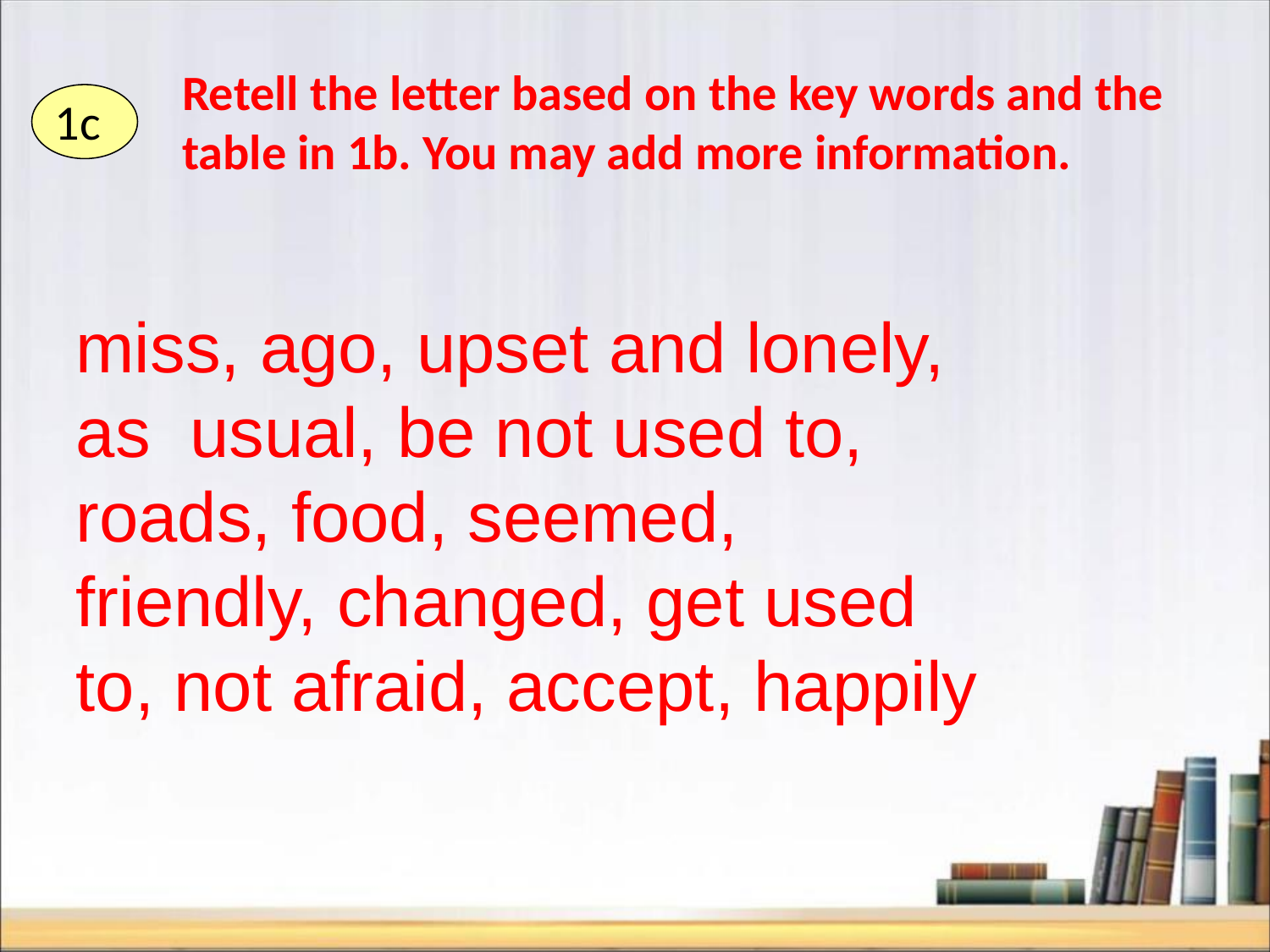

Retell the letter based on the key words and the table in 1b. You may add more information.

1c
miss, ago, upset and lonely, as  usual, be not used to, roads, food, seemed, friendly, changed, get used to, not afraid, accept, happily